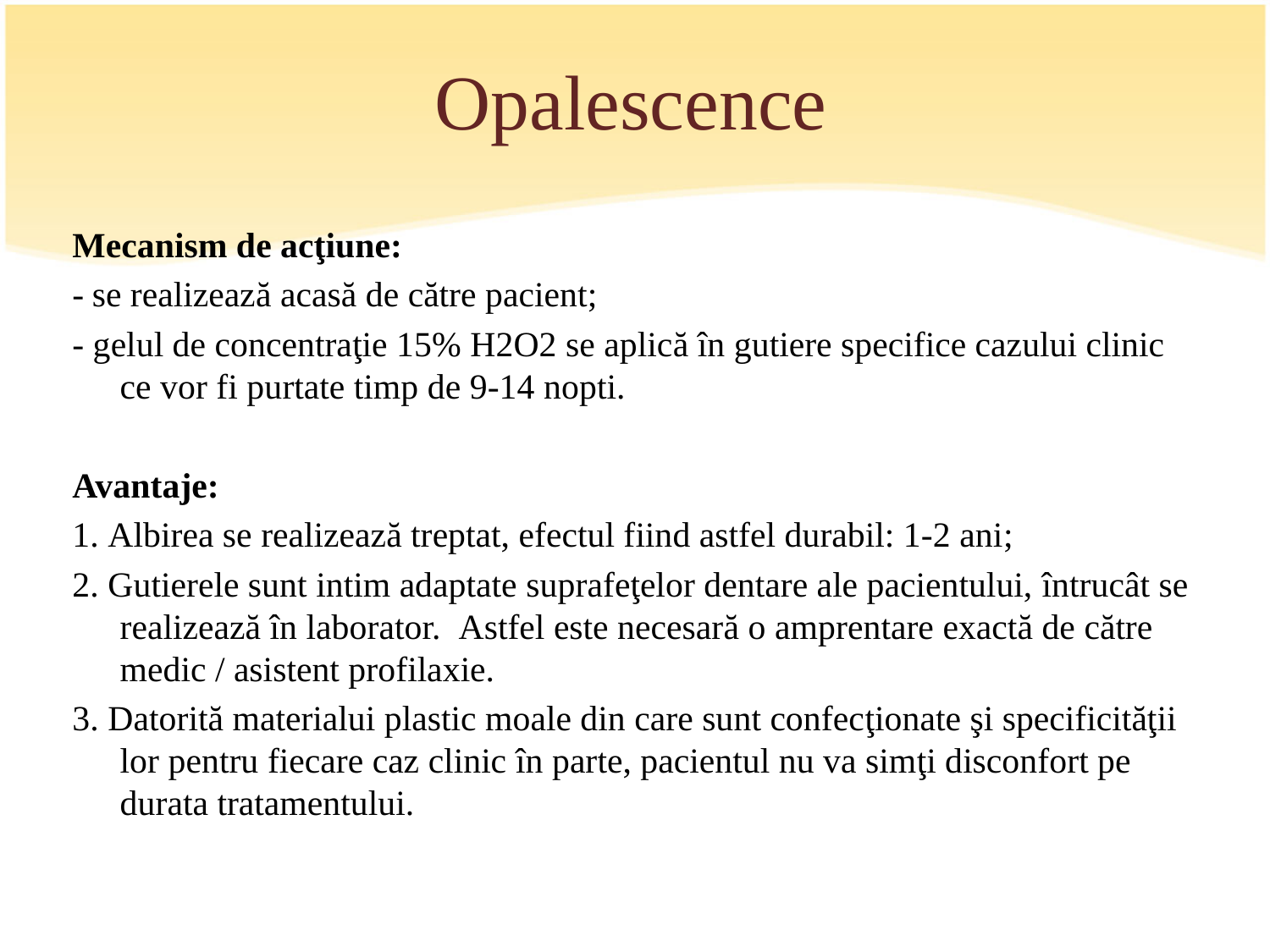

# Opalescence
Mecanism de acţiune:
- se realizează acasă de către pacient;
- gelul de concentraţie 15% H2O2 se aplică în gutiere specifice cazului clinic ce vor fi purtate timp de 9-14 nopti.

Avantaje:
1. Albirea se realizează treptat, efectul fiind astfel durabil: 1-2 ani;
2. Gutierele sunt intim adaptate suprafeţelor dentare ale pacientului, întrucât se realizează în laborator.  Astfel este necesară o amprentare exactă de către medic / asistent profilaxie.
3. Datorită materialui plastic moale din care sunt confecţionate şi specificităţii lor pentru fiecare caz clinic în parte, pacientul nu va simţi disconfort pe durata tratamentului.